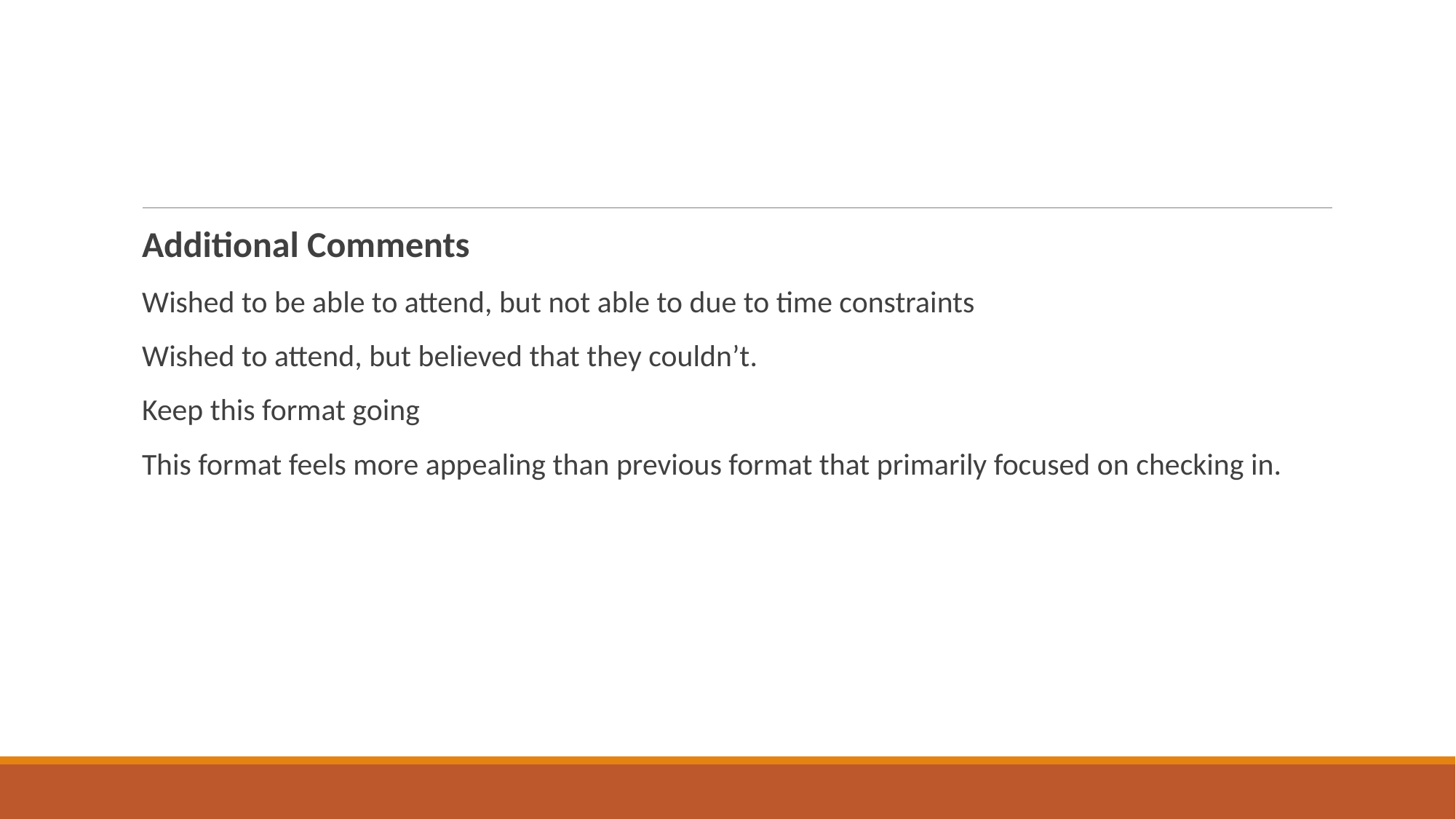

#
Additional Comments
Wished to be able to attend, but not able to due to time constraints
Wished to attend, but believed that they couldn’t.
Keep this format going
This format feels more appealing than previous format that primarily focused on checking in.